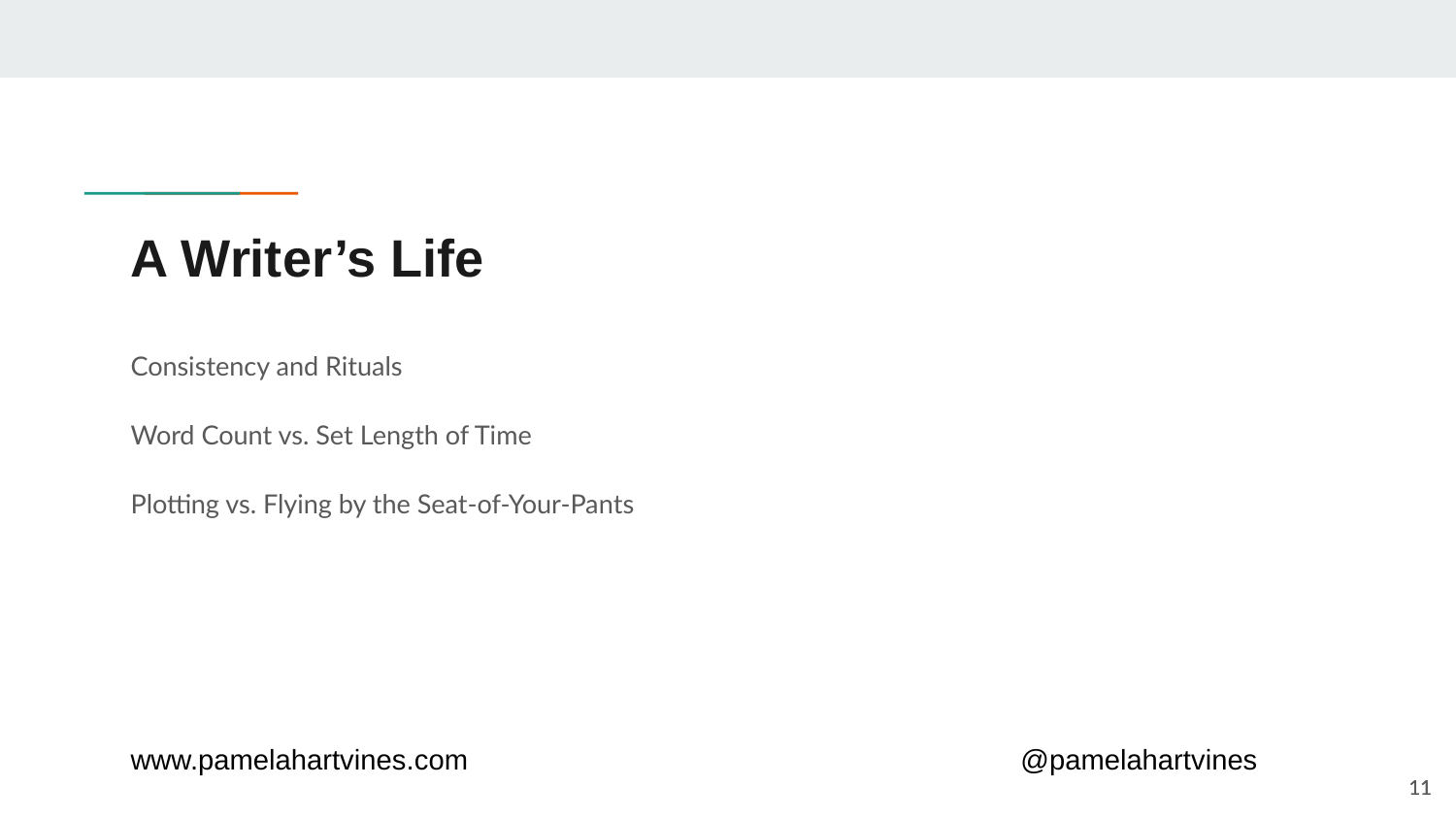

# A Writer’s Life
Consistency and Rituals
Word Count vs. Set Length of Time
Plotting vs. Flying by the Seat-of-Your-Pants

www.pamelahartvines.com
@pamelahartvines
11
11